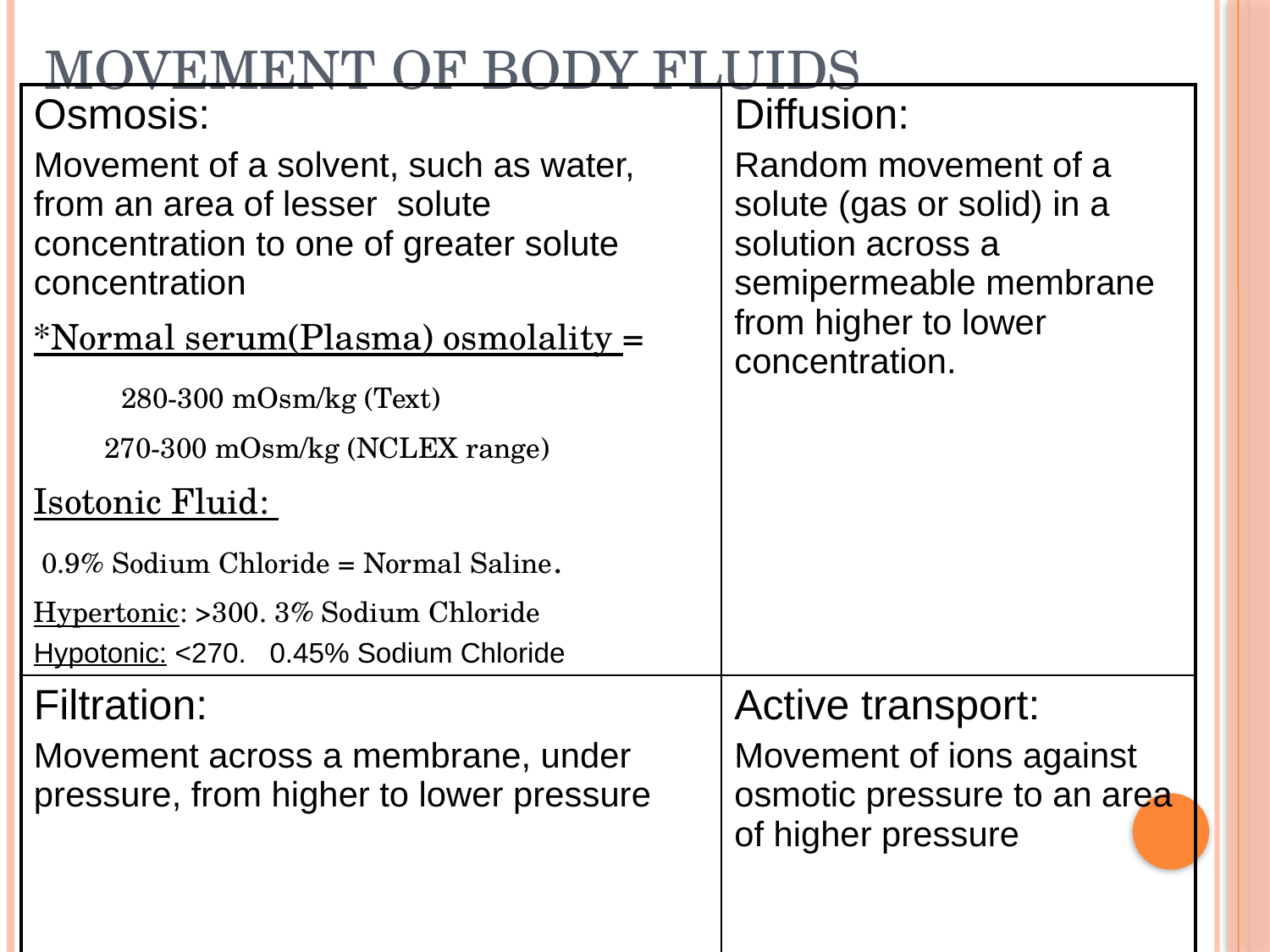

# Movement of Body Fluids
| Osmosis: Movement of a solvent, such as water, from an area of lesser solute concentration to one of greater solute concentration \*Normal serum(Plasma) osmolality = 280-300 mOsm/kg (Text) 270-300 mOsm/kg (NCLEX range) Isotonic Fluid: 0.9% Sodium Chloride = Normal Saline. Hypertonic: >300. 3% Sodium Chloride Hypotonic: <270. 0.45% Sodium Chloride | Diffusion: Random movement of a solute (gas or solid) in a solution across a semipermeable membrane from higher to lower concentration. |
| --- | --- |
| Filtration: Movement across a membrane, under pressure, from higher to lower pressure | Active transport: Movement of ions against osmotic pressure to an area of higher pressure |